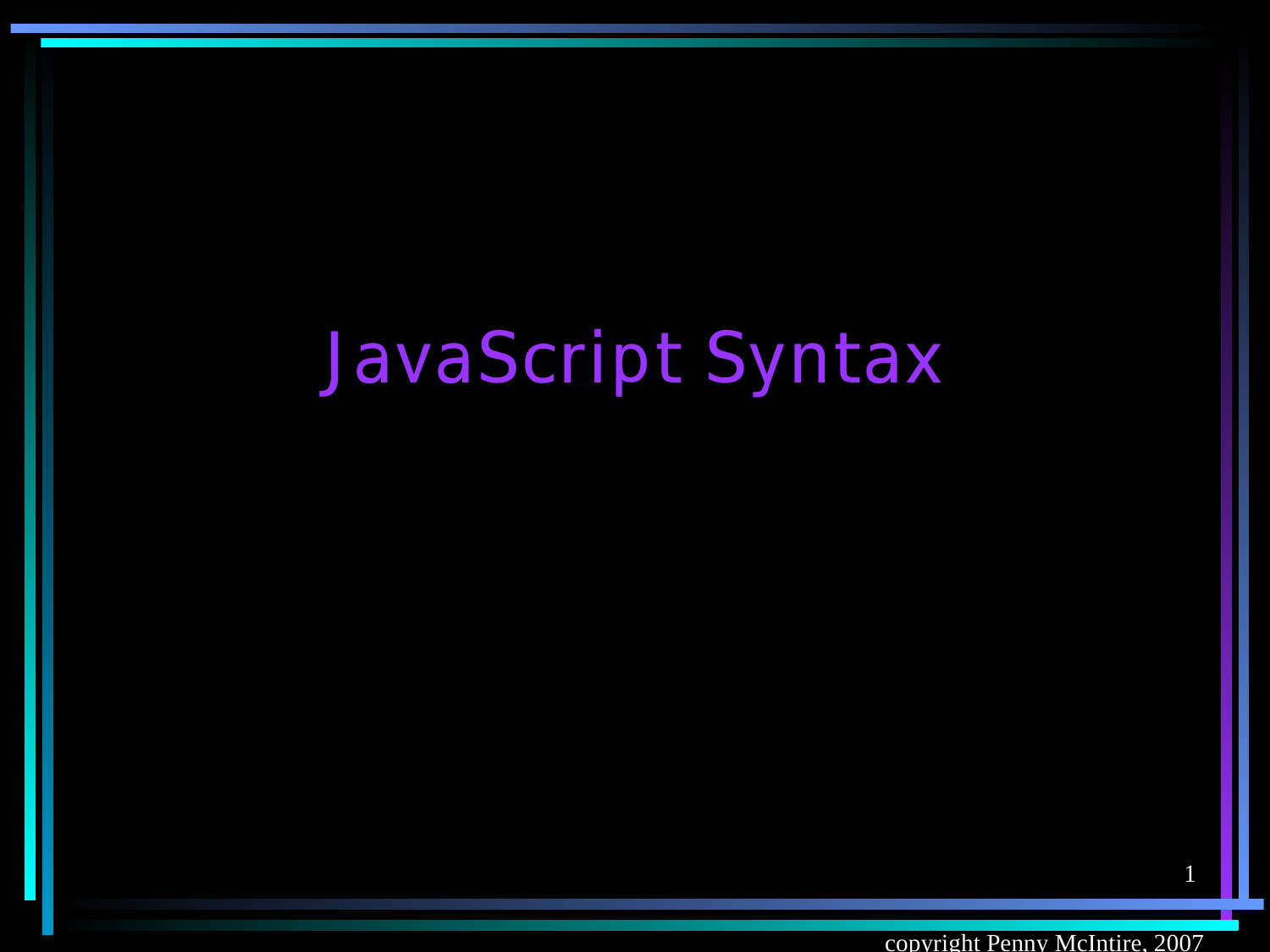

# JavaScript Syntax
1
copyright Penny McIntire, 2007